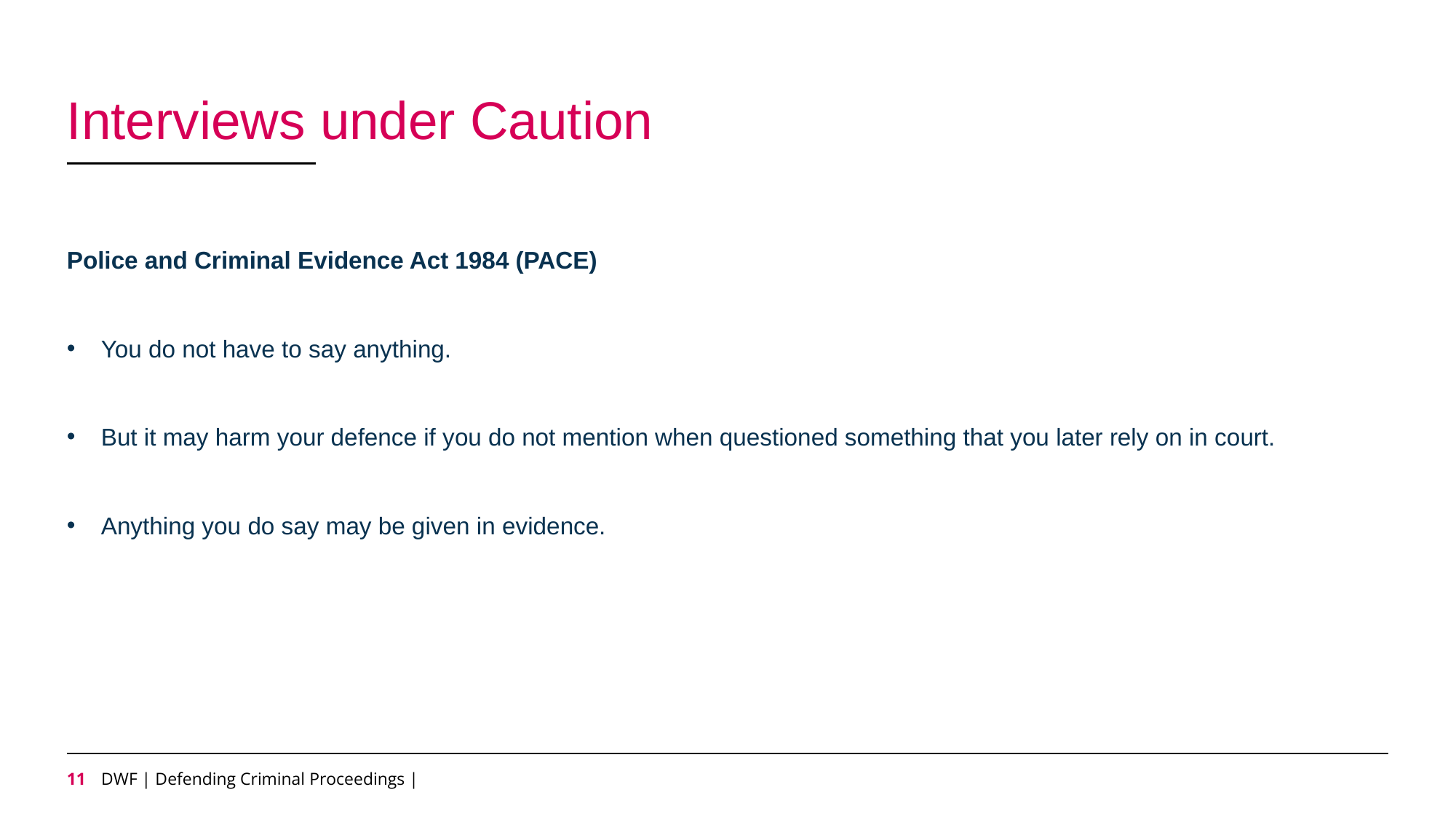

# Interviews under Caution
Police and Criminal Evidence Act 1984 (PACE)

You do not have to say anything.

But it may harm your defence if you do not mention when questioned something that you later rely on in court.

Anything you do say may be given in evidence.
11
DWF | Defending Criminal Proceedings |